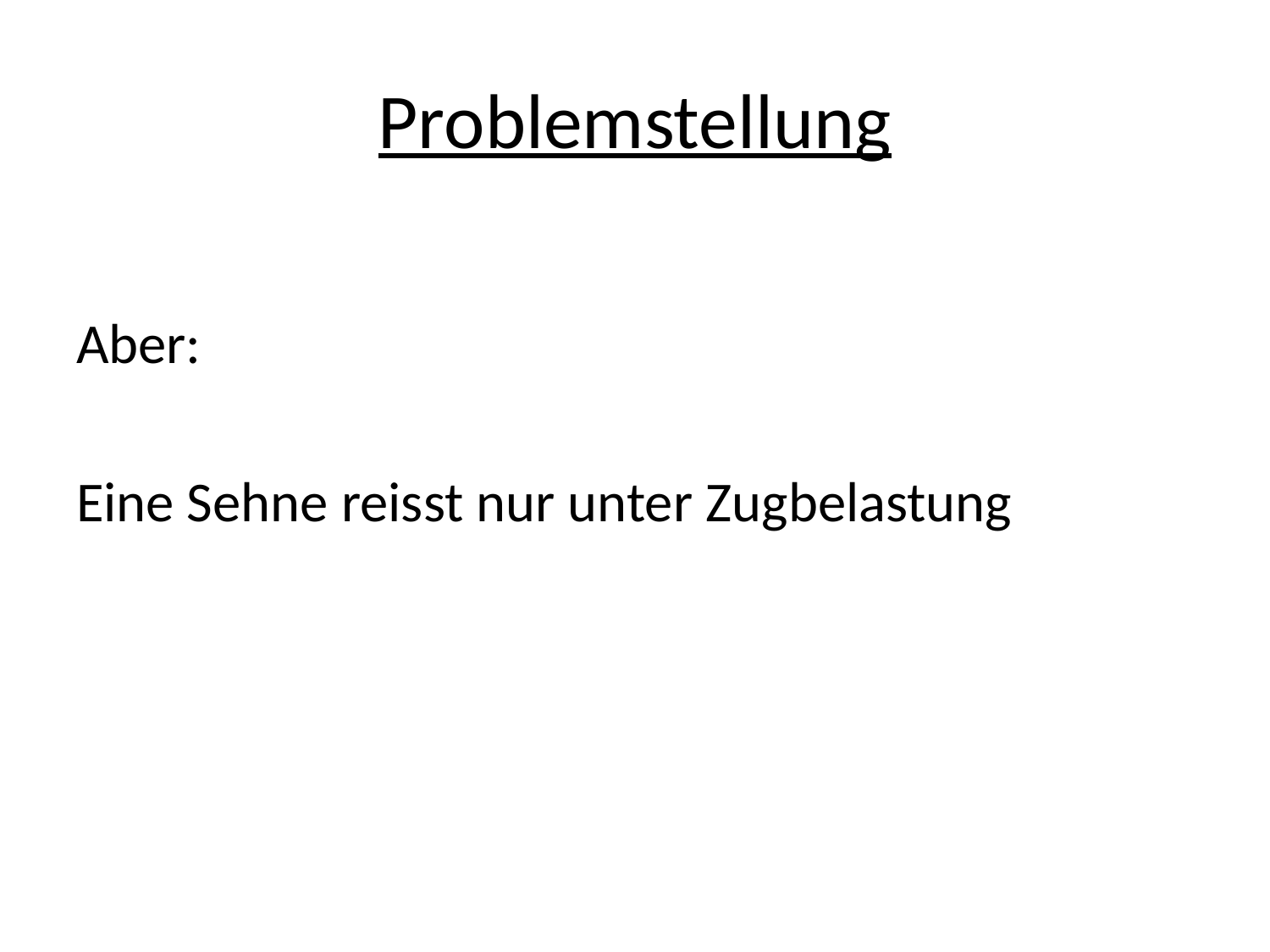

# Problemstellung

Aber:

Eine Sehne reisst nur unter Zugbelastung